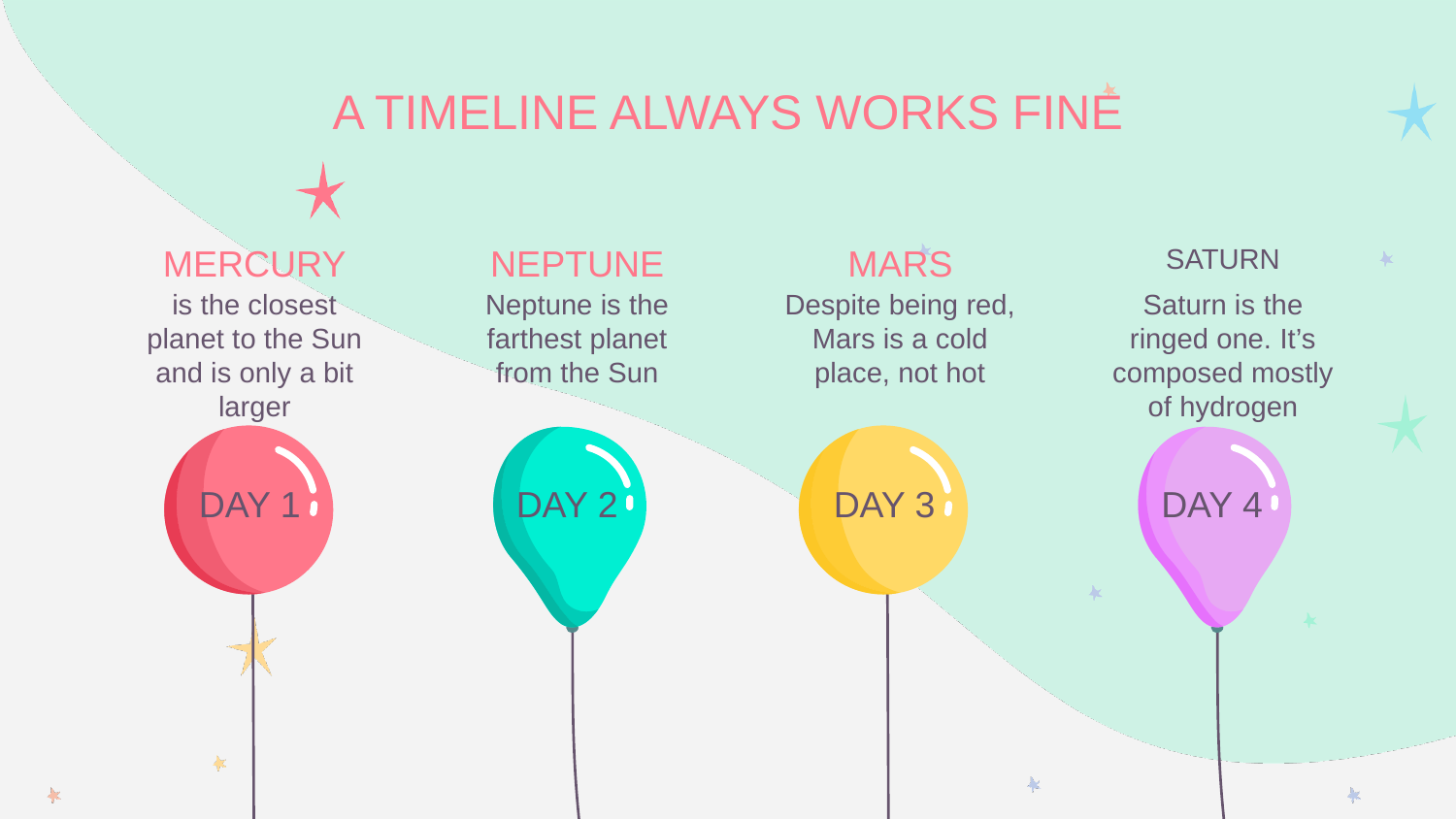

A TIMELINE ALWAYS WORKS FINE
MERCURY
NEPTUNE
# MARS
SATURN
is the closest planet to the Sun and is only a bit larger
Neptune is the farthest planet from the Sun
Despite being red, Mars is a cold place, not hot
Saturn is the ringed one. It’s composed mostly of hydrogen

DAY 1
DAY 2
DAY 3
DAY 4